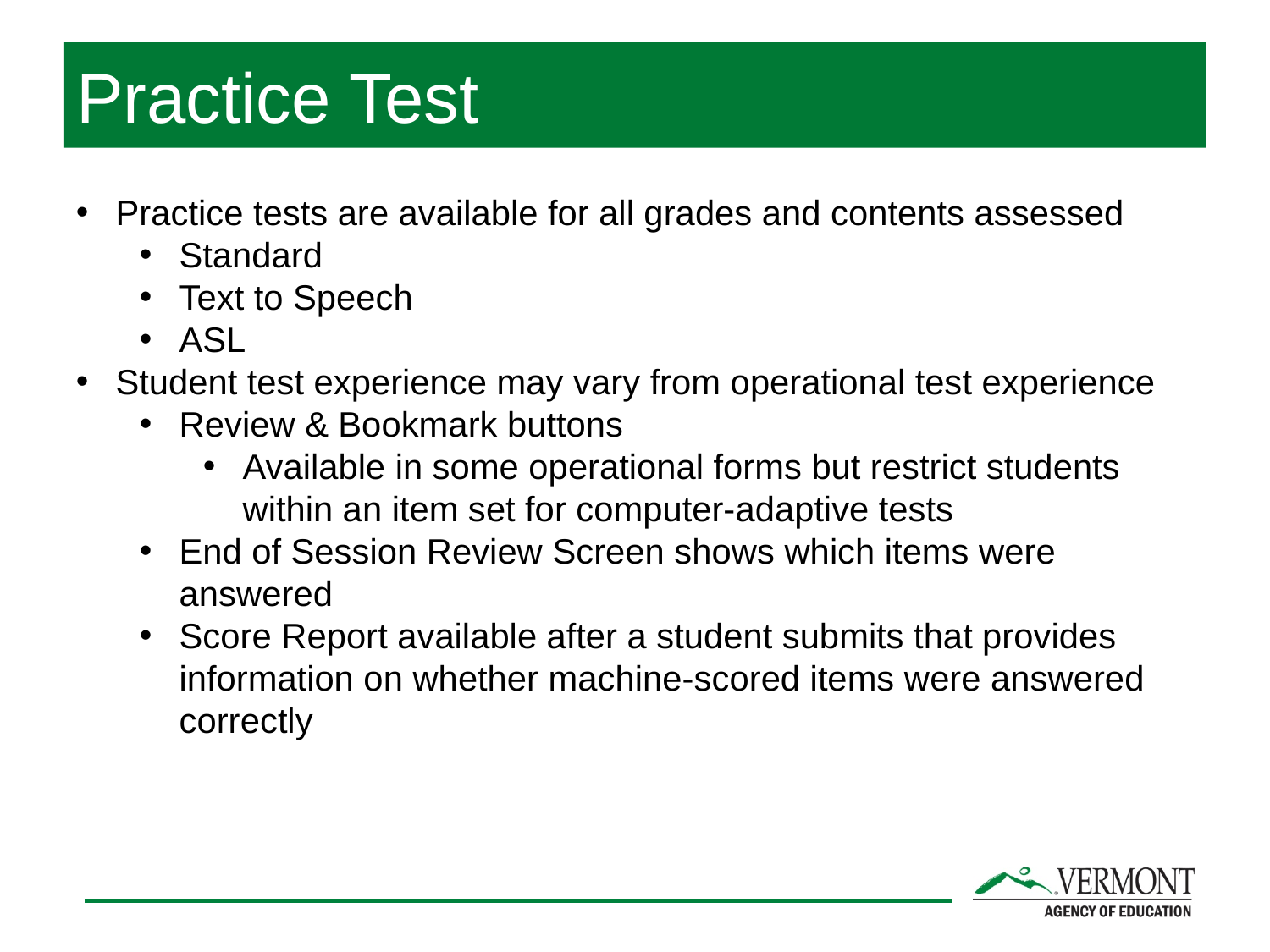

Practice Test
Practice tests are available for all grades and contents assessed
Standard
Text to Speech
ASL
Student test experience may vary from operational test experience
Review & Bookmark buttons
Available in some operational forms but restrict students within an item set for computer-adaptive tests
End of Session Review Screen shows which items were answered
Score Report available after a student submits that provides information on whether machine-scored items were answered correctly